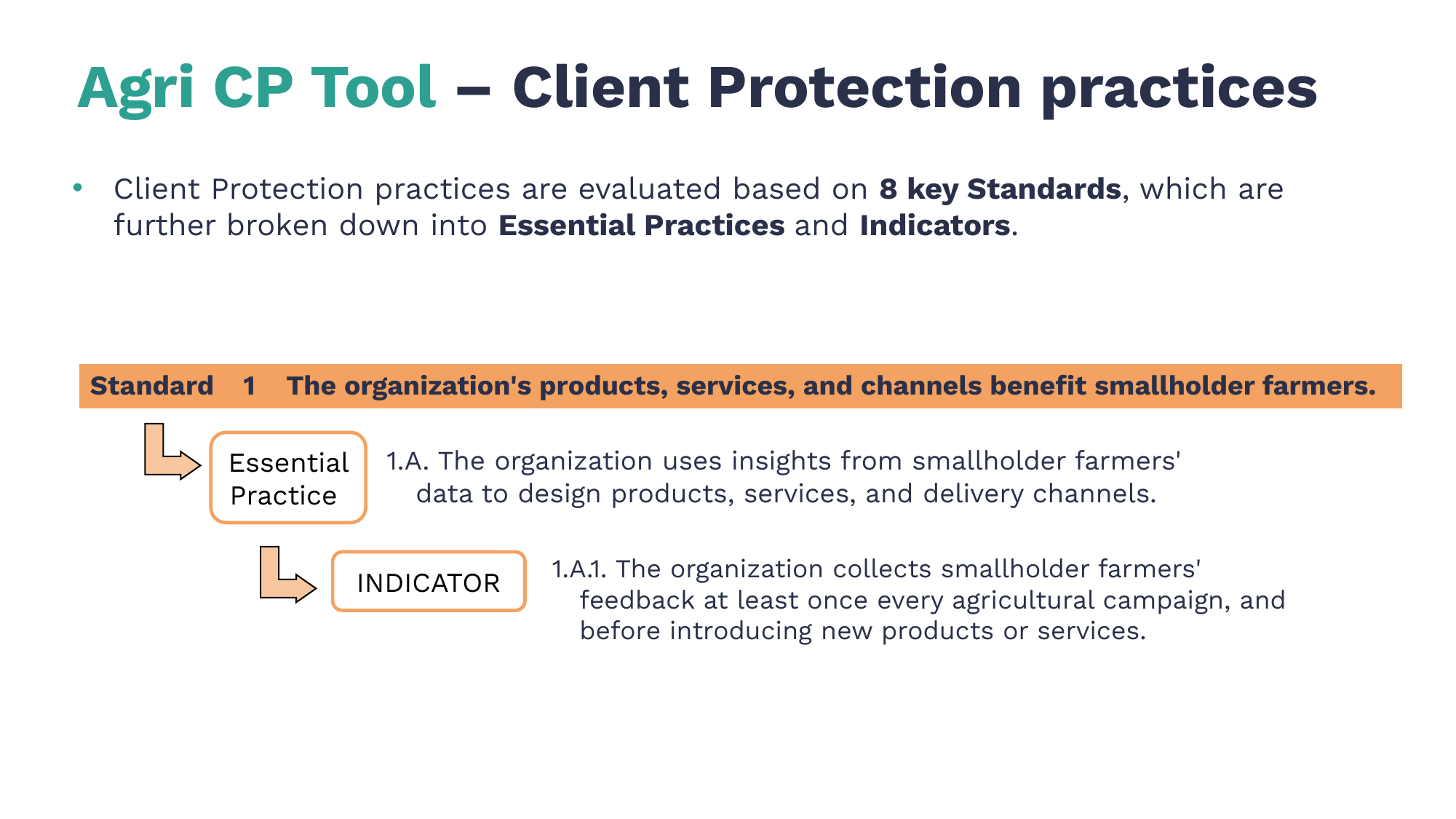

# Agri CP Tool – Client Protection practices
Client Protection practices are evaluated based on 8 key Standards, which are further broken down into Essential Practices and Indicators.
| Standard | 1 | The organization's products, services, and channels benefit smallholder farmers. |
| --- | --- | --- |

Essential Practice
1.A. The organization uses insights from smallholder farmers' data to design products, services, and delivery channels.
1.A.1. The organization collects smallholder farmers' feedback at least once every agricultural campaign, and before introducing new products or services.

INDICATOR

12